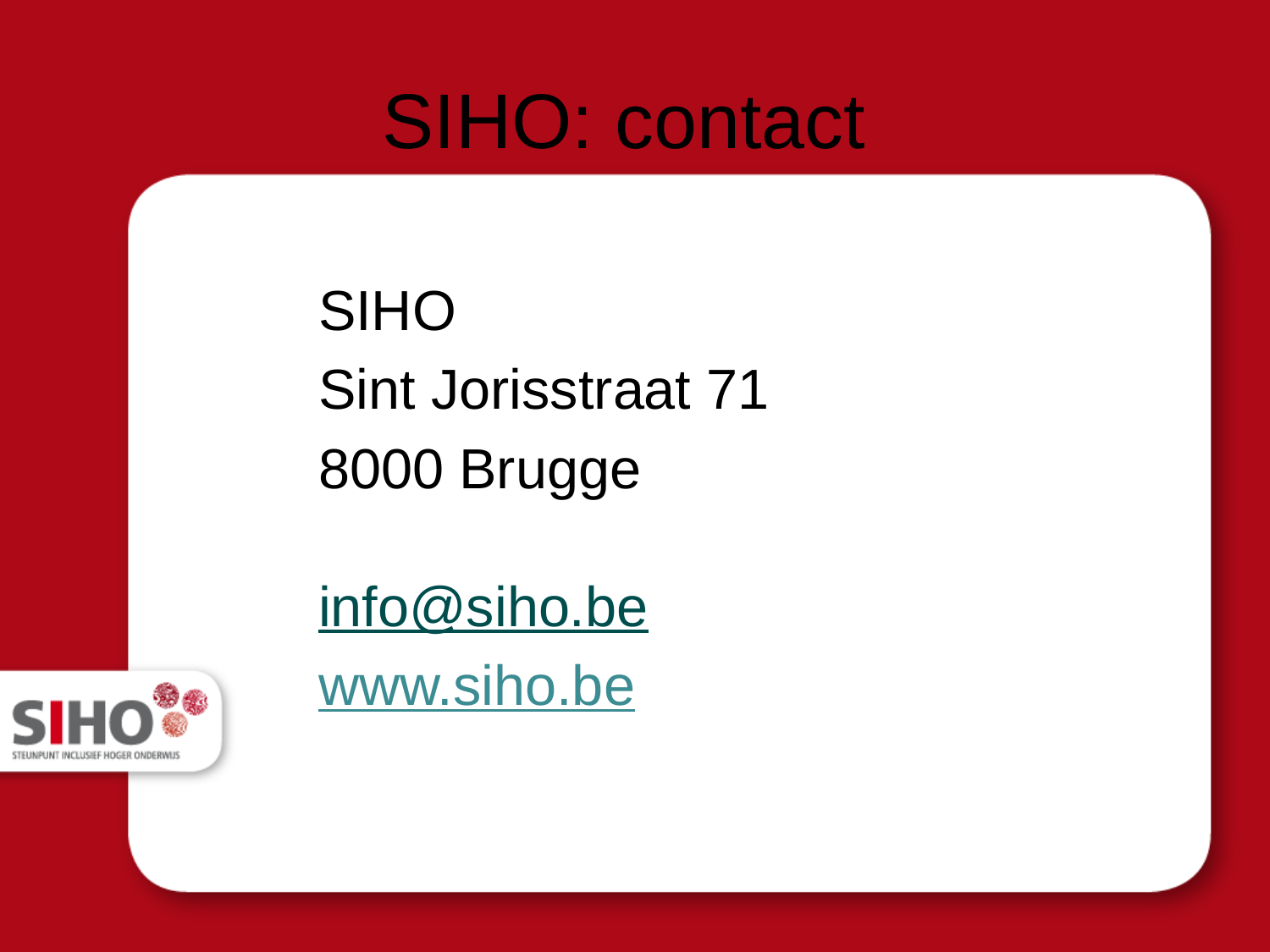

# SIHO: contact
SIHO
Sint Jorisstraat 71
8000 Brugge

info@siho.be
www.siho.be